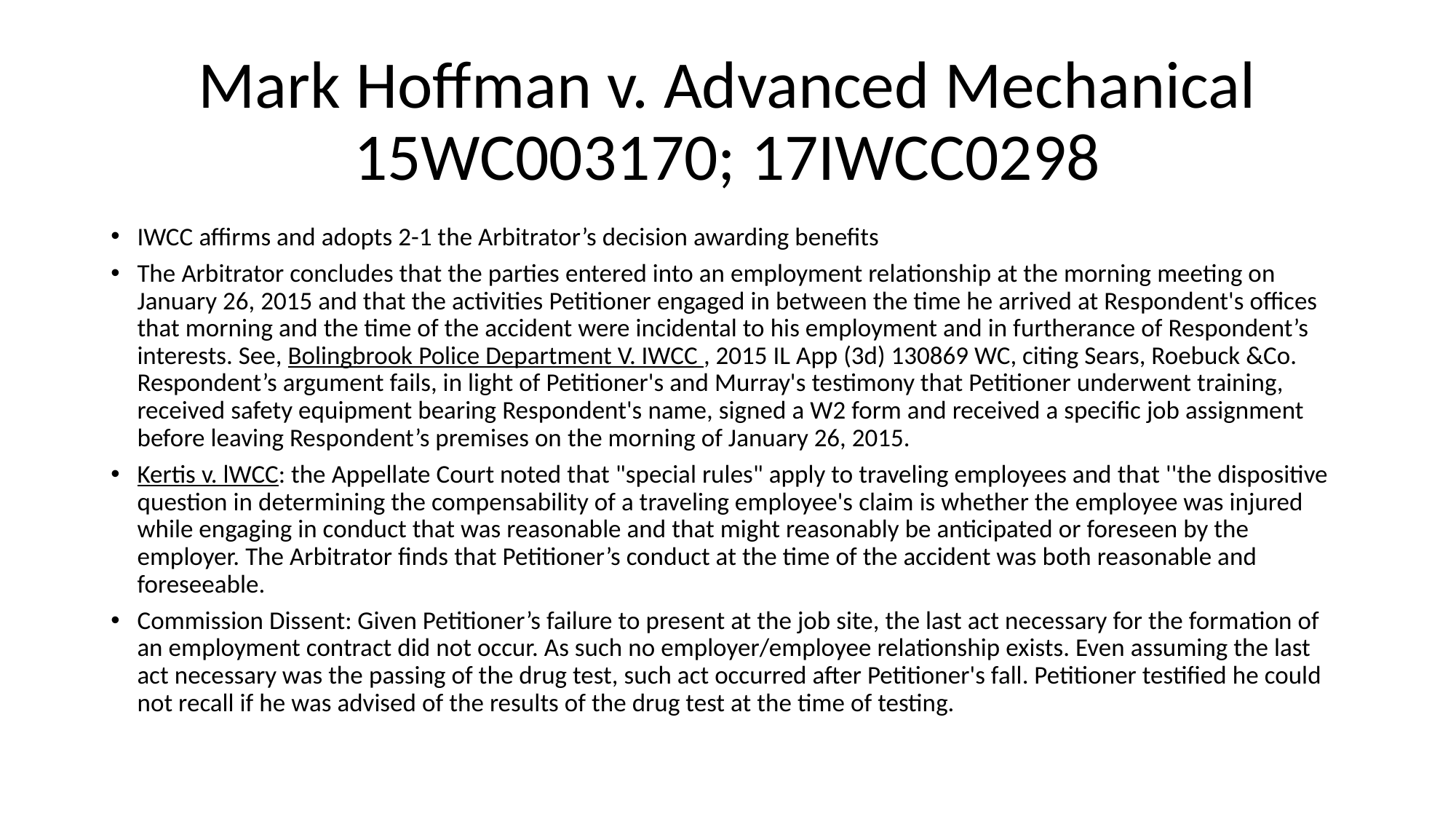

# Mark Hoffman v. Advanced Mechanical 15WC003170; 17IWCC0298
IWCC affirms and adopts 2-1 the Arbitrator’s decision awarding benefits
The Arbitrator concludes that the parties entered into an employment relationship at the morning meeting on January 26, 2015 and that the activities Petitioner engaged in between the time he arrived at Respondent's offices that morning and the time of the accident were incidental to his employment and in furtherance of Respondent’s interests. See, Bolingbrook Police Department V. IWCC , 2015 IL App (3d) 130869 WC, citing Sears, Roebuck &Co. Respondent’s argument fails, in light of Petitioner's and Murray's testimony that Petitioner underwent training, received safety equipment bearing Respondent's name, signed a W2 form and received a specific job assignment before leaving Respondent’s premises on the morning of January 26, 2015.
Kertis v. lWCC: the Appellate Court noted that "special rules" apply to traveling employees and that ''the dispositive question in determining the compensability of a traveling employee's claim is whether the employee was injured while engaging in conduct that was reasonable and that might reasonably be anticipated or foreseen by the employer. The Arbitrator finds that Petitioner’s conduct at the time of the accident was both reasonable and foreseeable.
Commission Dissent: Given Petitioner’s failure to present at the job site, the last act necessary for the formation of an employment contract did not occur. As such no employer/employee relationship exists. Even assuming the last act necessary was the passing of the drug test, such act occurred after Petitioner's fall. Petitioner testified he could not recall if he was advised of the results of the drug test at the time of testing.